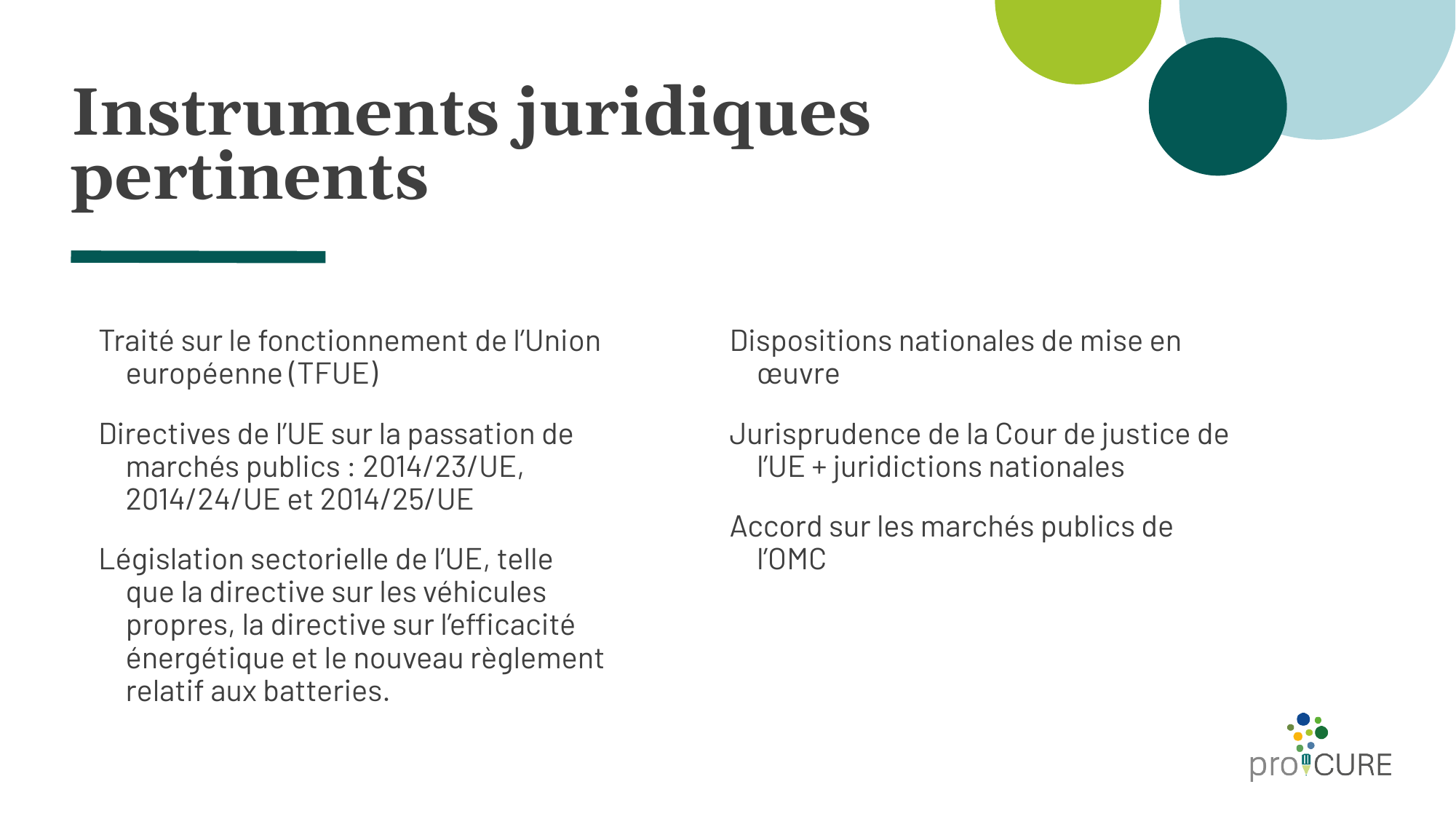

# Instruments juridiques pertinents
Traité sur le fonctionnement de l’Union européenne (TFUE)
Directives de l’UE sur la passation de marchés publics : 2014/23/UE, 2014/24/UE et 2014/25/UE
Législation sectorielle de l’UE, telle que la directive sur les véhicules propres, la directive sur l’efficacité énergétique et le nouveau règlement relatif aux batteries.

Dispositions nationales de mise en œuvre
Jurisprudence de la Cour de justice de l’UE + juridictions nationales
Accord sur les marchés publics de l’OMC